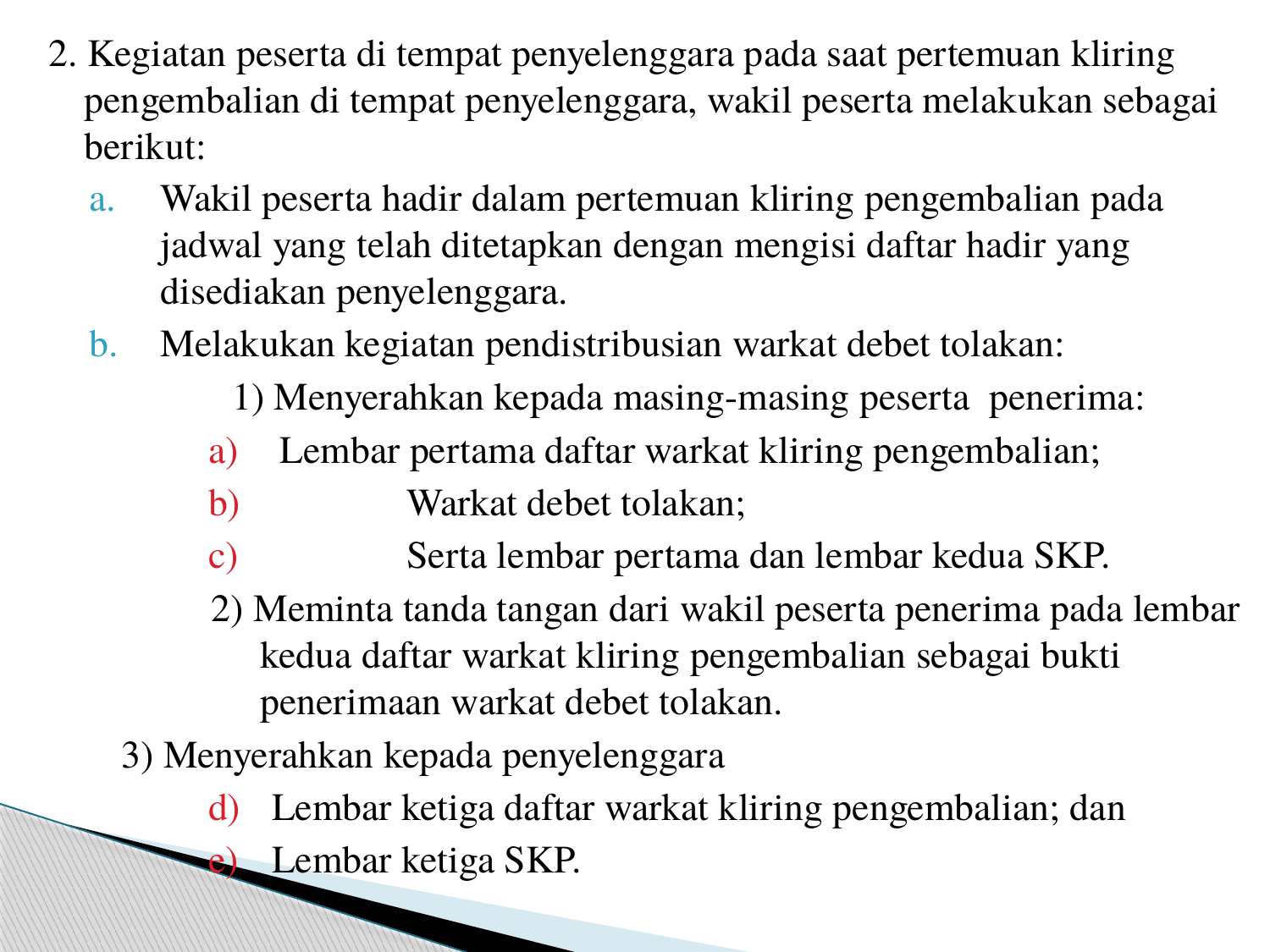

2. Kegiatan peserta di tempat penyelenggara pada saat pertemuan kliring pengembalian di tempat penyelenggara, wakil peserta melakukan sebagai berikut:
Wakil peserta hadir dalam pertemuan kliring pengembalian pada jadwal yang telah ditetapkan dengan mengisi daftar hadir yang disediakan penyelenggara.
Melakukan kegiatan pendistribusian warkat debet tolakan:
		1) Menyerahkan kepada masing-masing peserta  penerima:
Lembar pertama daftar warkat kliring pengembalian;
	Warkat debet tolakan;
	Serta lembar pertama dan lembar kedua SKP.
		2) Meminta tanda tangan dari wakil peserta penerima pada lembar 	     kedua daftar warkat kliring pengembalian sebagai bukti 	   	     penerimaan warkat debet tolakan.
3) Menyerahkan kepada penyelenggara
Lembar ketiga daftar warkat kliring pengembalian; dan
Lembar ketiga SKP.